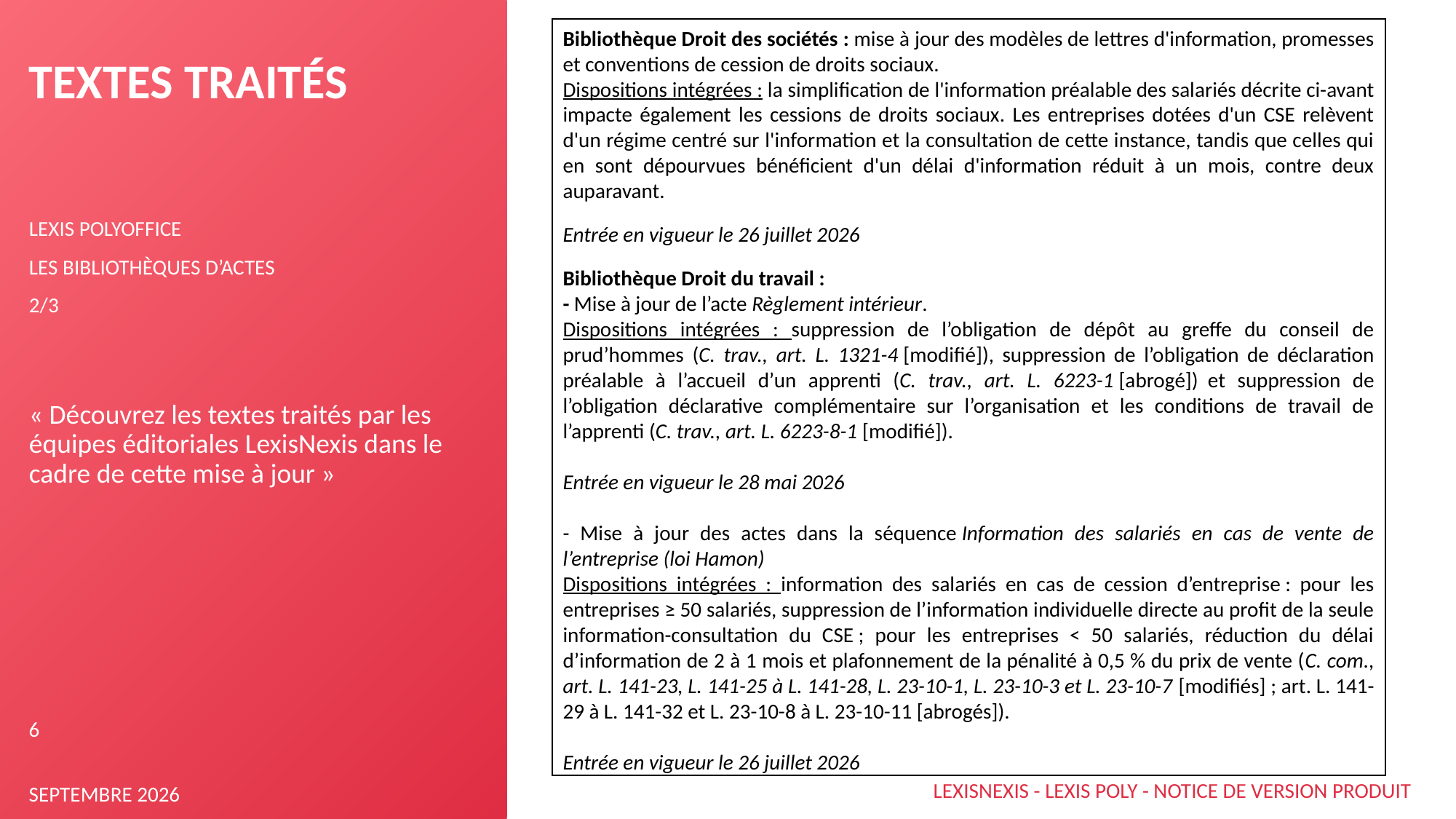

Bibliothèque Droit des sociétés : mise à jour des modèles de lettres d'information, promesses et conventions de cession de droits sociaux.
Dispositions intégrées : la simplification de l'information préalable des salariés décrite ci-avant impacte également les cessions de droits sociaux. Les entreprises dotées d'un CSE relèvent d'un régime centré sur l'information et la consultation de cette instance, tandis que celles qui en sont dépourvues bénéficient d'un délai d'information réduit à un mois, contre deux auparavant.

Entrée en vigueur le 26 juillet 2026

Bibliothèque Droit du travail :
- Mise à jour de l’acte Règlement intérieur.
Dispositions intégrées : suppression de l’obligation de dépôt au greffe du conseil de prud’hommes (C. trav., art. L. 1321-4 [modifié]), suppression de l’obligation de déclaration préalable à l’accueil d’un apprenti (C. trav., art. L. 6223-1 [abrogé])  et suppression de l’obligation déclarative complémentaire sur l’organisation et les conditions de travail de l’apprenti (C. trav., art. L. 6223-8-1 [modifié]).

Entrée en vigueur le 28 mai 2026

- Mise à jour des actes dans la séquence Information des salariés en cas de vente de l’entreprise (loi Hamon)
Dispositions intégrées : information des salariés en cas de cession d’entreprise : pour les entreprises ≥ 50 salariés, suppression de l’information individuelle directe au profit de la seule information-consultation du CSE ; pour les entreprises < 50 salariés, réduction du délai d’information de 2 à 1 mois et plafonnement de la pénalité à 0,5 % du prix de vente (C. com., art. L. 141-23, L. 141-25 à L. 141-28, L. 23-10-1, L. 23-10-3 et L. 23-10-7 [modifiés] ; art. L. 141-29 à L. 141-32 et L. 23-10-8 à L. 23-10-11 [abrogés]).

Entrée en vigueur le 26 juillet 2026

# textes traités
LEXIS PolyOffice
LES BIBLIOTHÈQUES D’ACTES
2/3
« Découvrez les textes traités par les équipes éditoriales LexisNexis dans le cadre de cette mise à jour »

6
LEXISNEXIS - LEXIS POLY - NOTICE DE VERSION PRODUIT
SEPTEMBRE 2026